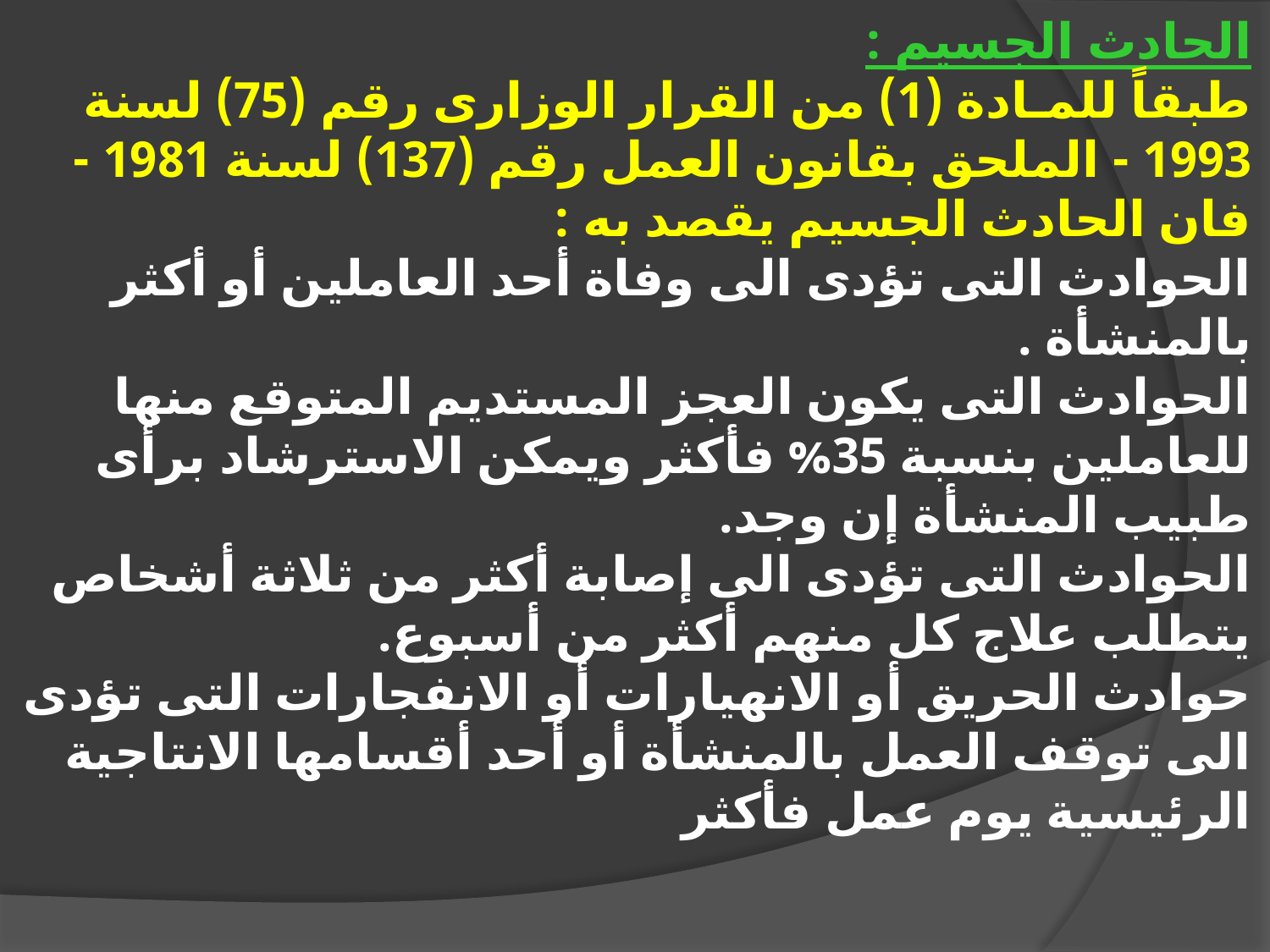

الحادث الجسيم :
طبقاً للمـادة (1) من القرار الوزارى رقم (75) لسنة 1993 - الملحق بقانون العمل رقم (137) لسنة 1981 - فان الحادث الجسيم يقصد به :
الحوادث التى تؤدى الى وفاة أحد العاملين أو أكثر بالمنشأة .
الحوادث التى يكون العجز المستديم المتوقع منها للعاملين بنسبة 35% فأكثر ويمكن الاسترشاد برأى طبيب المنشأة إن وجد.
الحوادث التى تؤدى الى إصابة أكثر من ثلاثة أشخاص يتطلب علاج كل منهم أكثر من أسبوع.
حوادث الحريق أو الانهيارات أو الانفجارات التى تؤدى الى توقف العمل بالمنشأة أو أحد أقسامها الانتاجية الرئيسية يوم عمل فأكثر